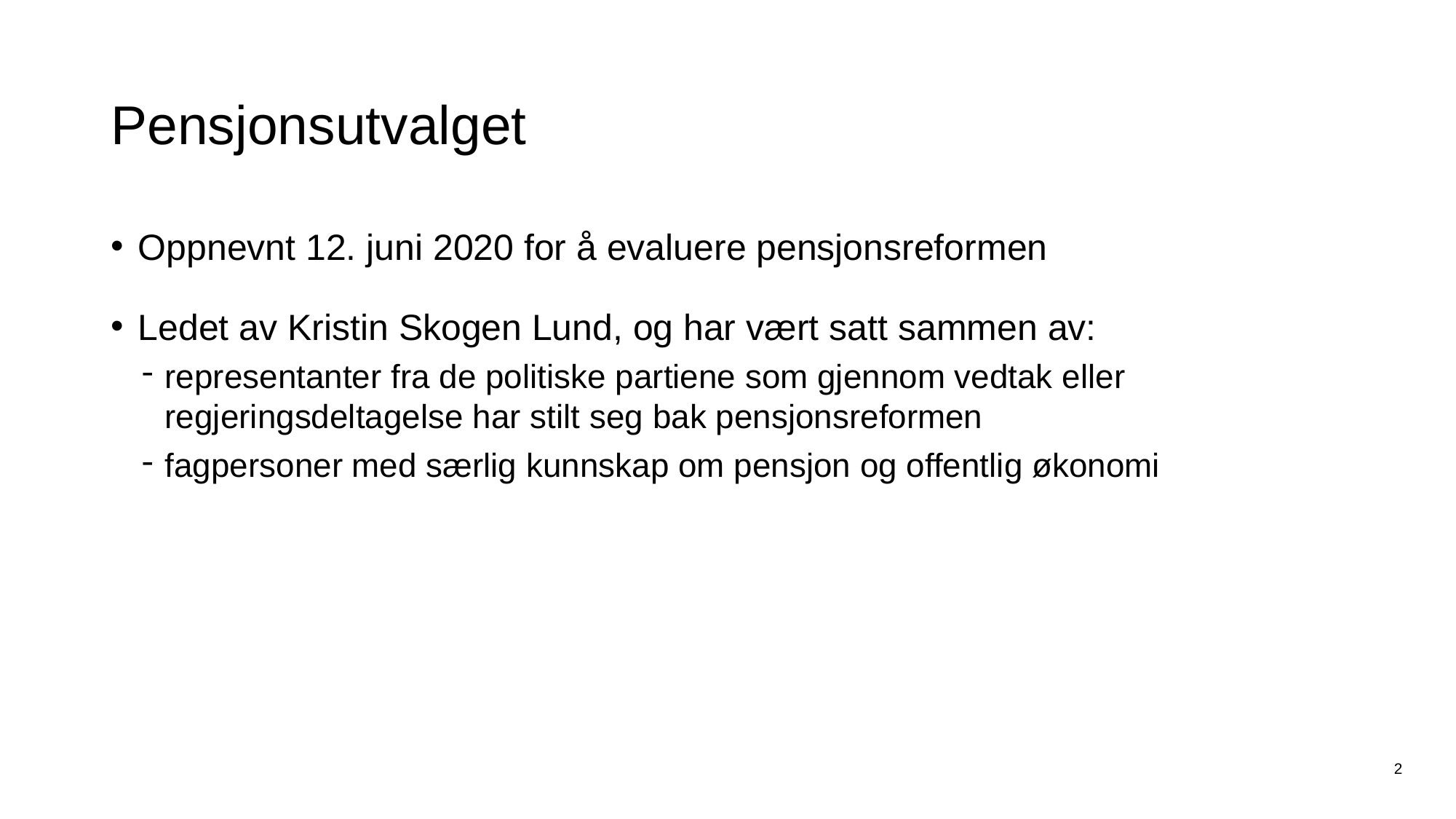

# Pensjonsutvalget
Oppnevnt 12. juni 2020 for å evaluere pensjonsreformen
Ledet av Kristin Skogen Lund, og har vært satt sammen av:
representanter fra de politiske partiene som gjennom vedtak eller regjeringsdeltagelse har stilt seg bak pensjonsreformen
fagpersoner med særlig kunnskap om pensjon og offentlig økonomi
2